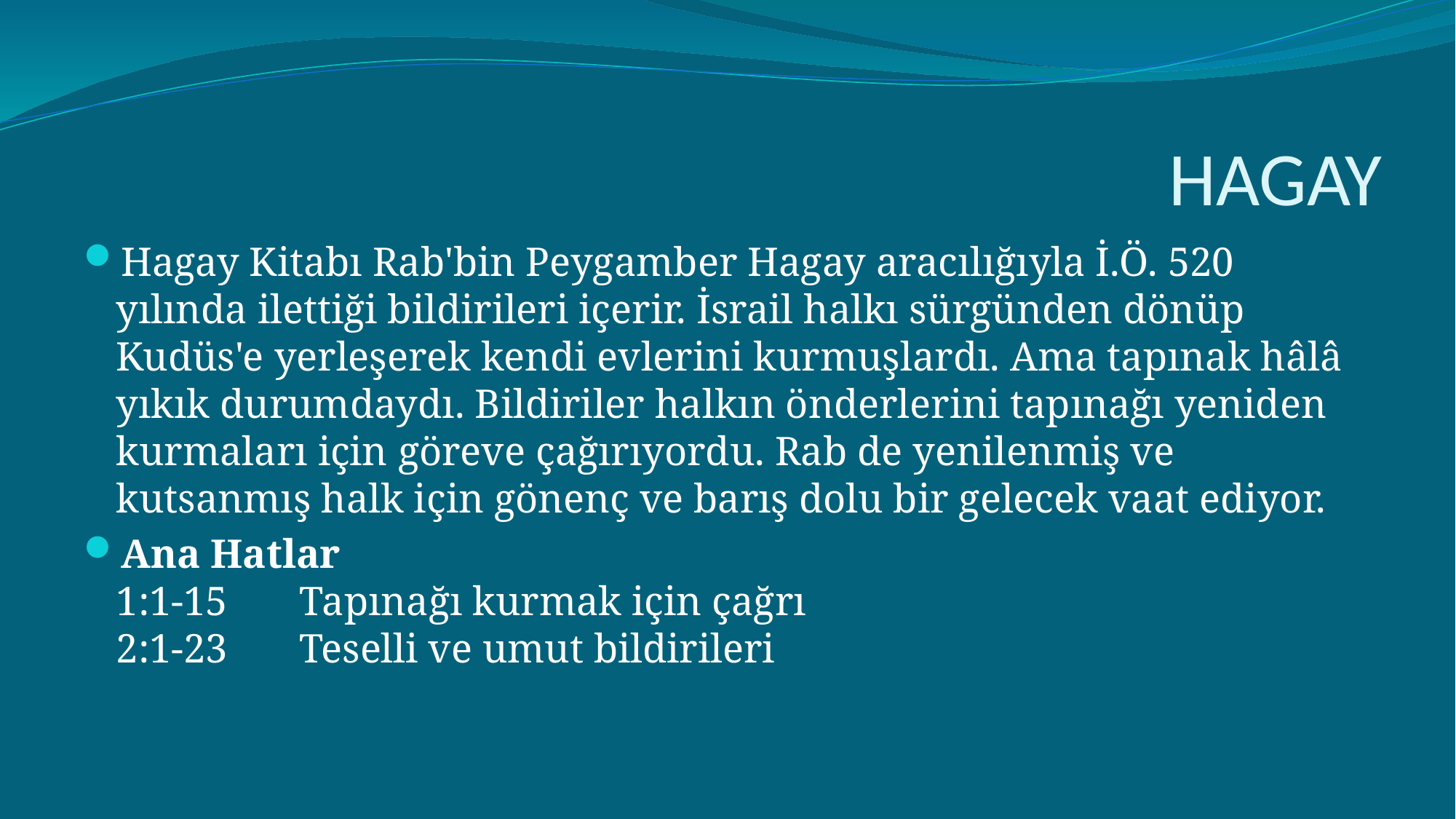

# HAGAY
Hagay Kitabı Rab'bin Peygamber Hagay aracılığıyla İ.Ö. 520 yılında ilettiği bildirileri içerir. İsrail halkı sürgünden dönüp Kudüs'e yerleşerek kendi evlerini kurmuşlardı. Ama tapınak hâlâ yıkık durumdaydı. Bildiriler halkın önderlerini tapınağı yeniden kurmaları için göreve çağırıyordu. Rab de yenilenmiş ve kutsanmış halk için gönenç ve barış dolu bir gelecek vaat ediyor.
Ana Hatlar
1:1-15       Tapınağı kurmak için çağrı
2:1-23       Teselli ve umut bildirileri